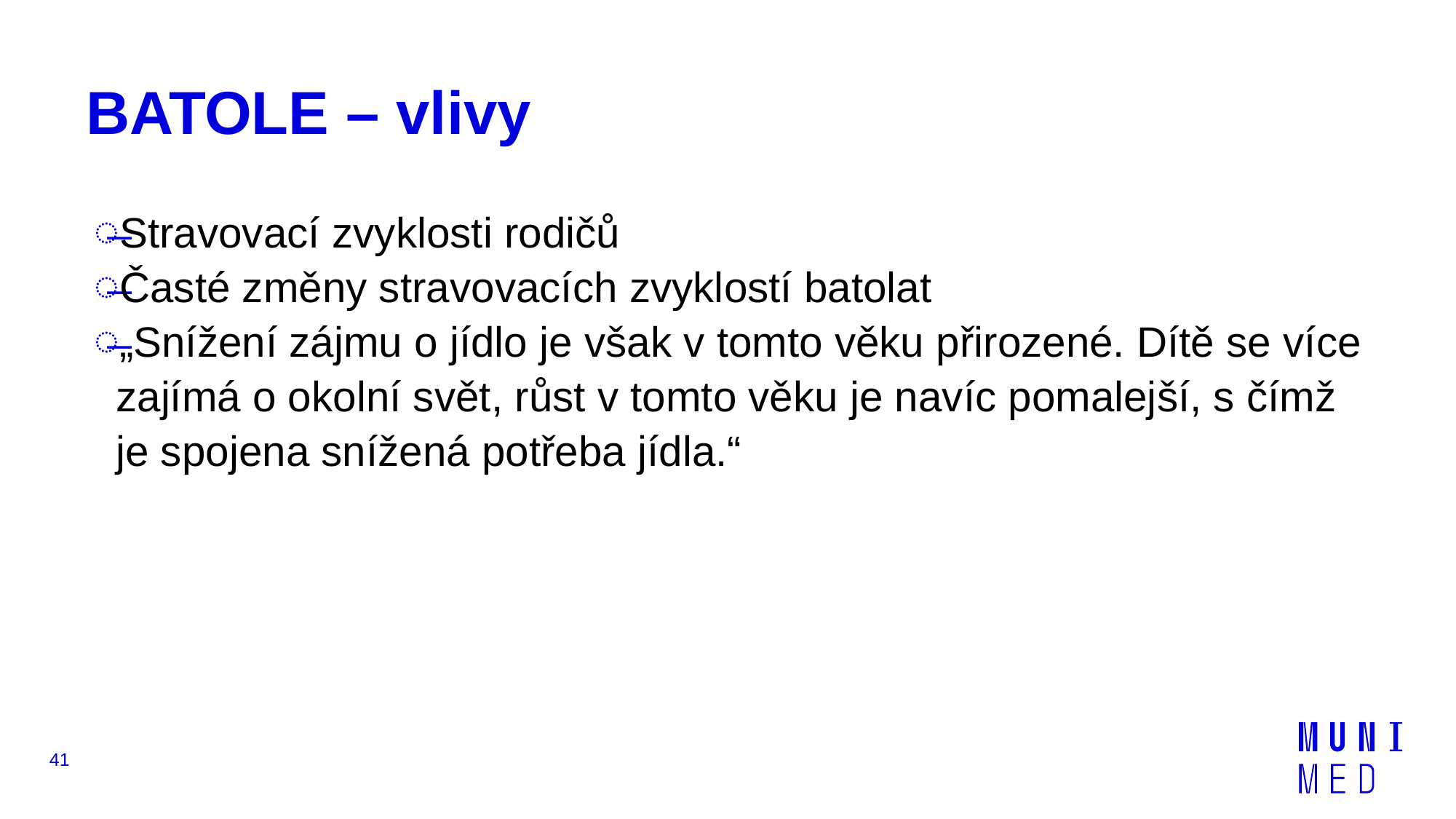

# BATOLE – vlivy
Stravovací zvyklosti rodičů
Časté změny stravovacích zvyklostí batolat
„Snížení zájmu o jídlo je však v tomto věku přirozené. Dítě se více zajímá o okolní svět, růst v tomto věku je navíc pomalejší, s čímž je spojena snížená potřeba jídla.“
41